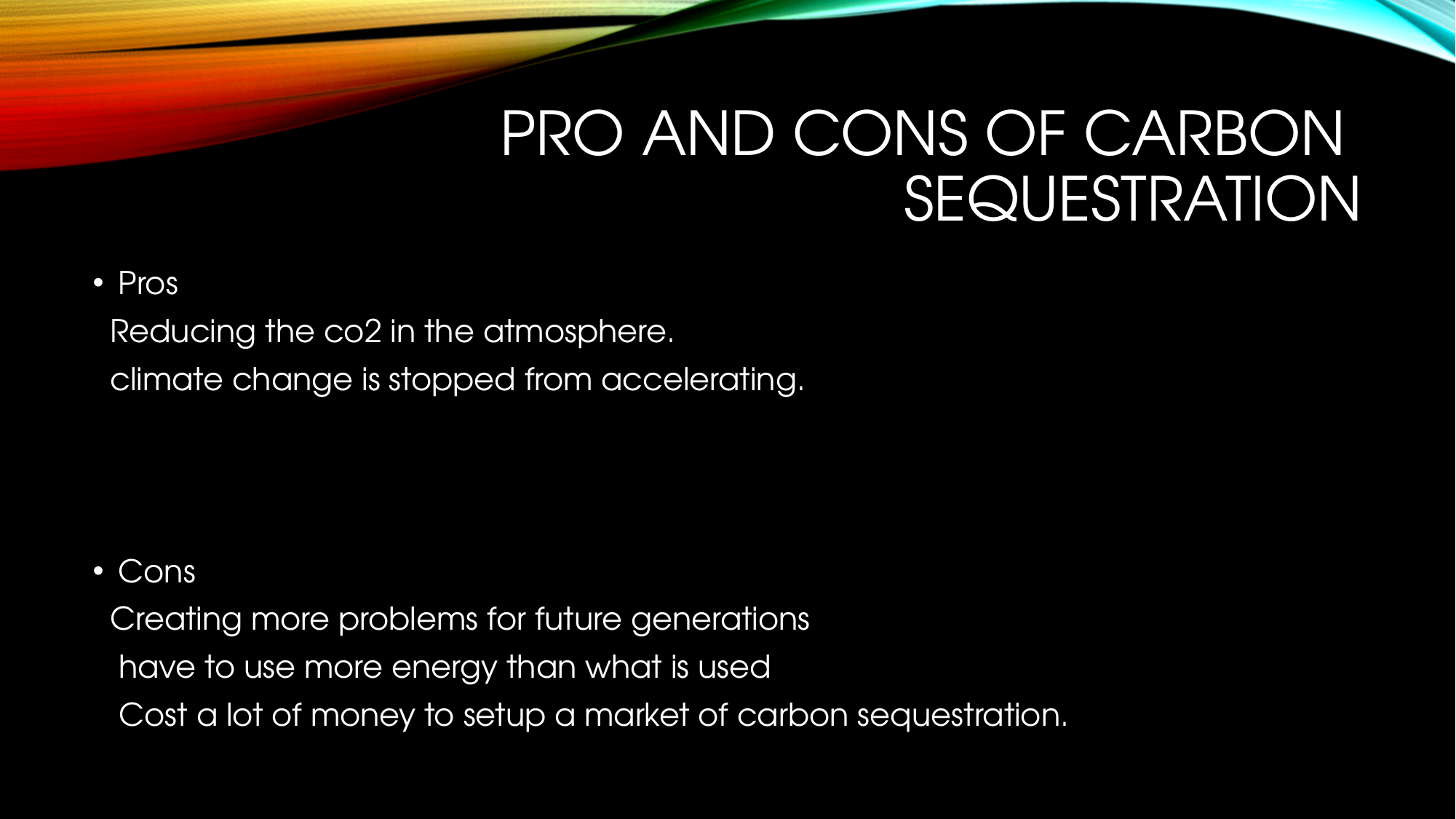

# Pro and cons of carbon  sequestration
Pros
  Reducing the co2 in the atmosphere.
  climate change is stopped from accelerating.

Cons
  Creating more problems for future generations
   have to use more energy than what is used
   Cost a lot of money to setup a market of carbon sequestration.